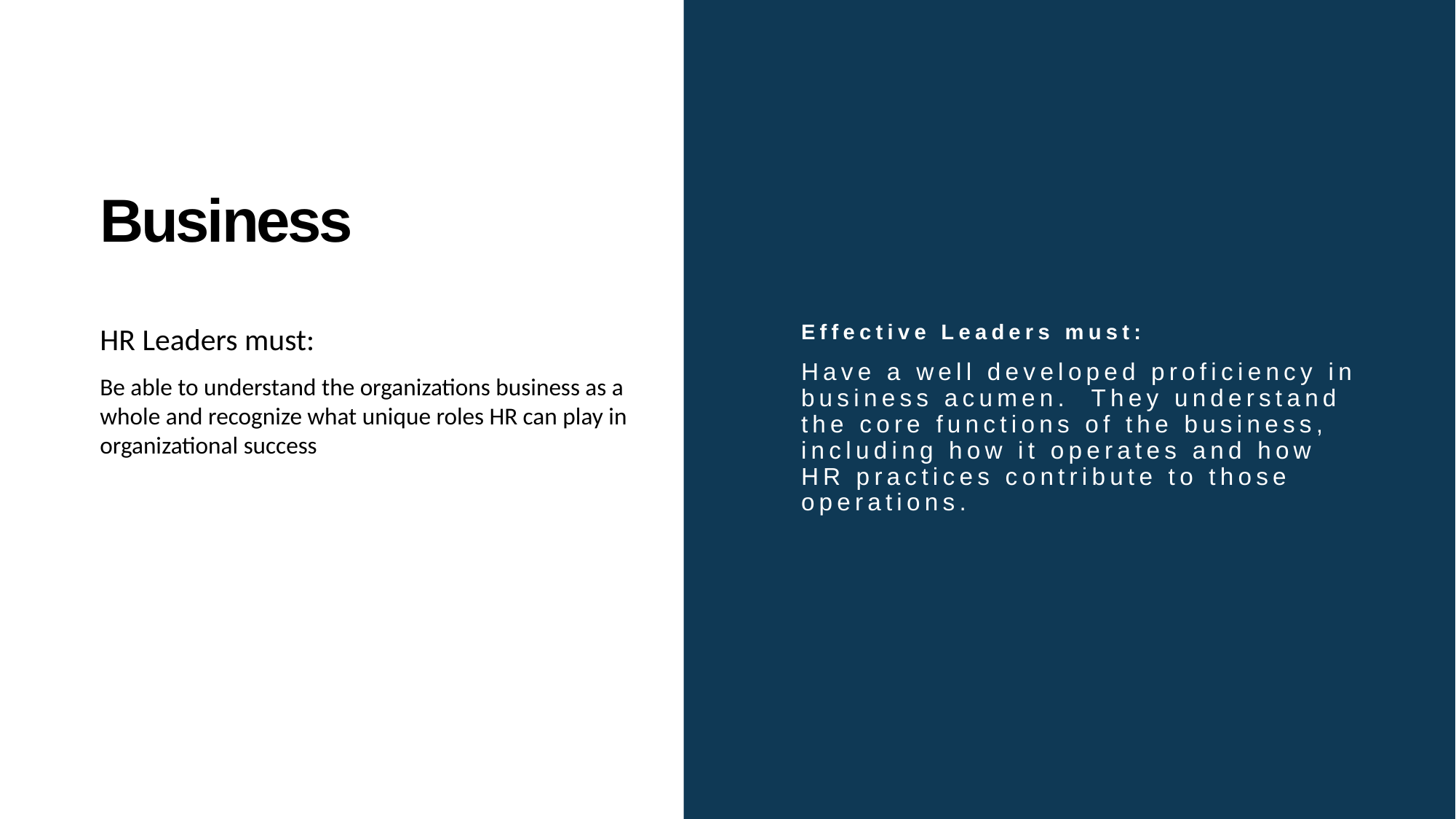

# Business
HR Leaders must:
Be able to understand the organizations business as a whole and recognize what unique roles HR can play in organizational success

Effective Leaders must:
Have a well developed proficiency in business acumen.  They understand the core functions of the business, including how it operates and how HR practices contribute to those operations.